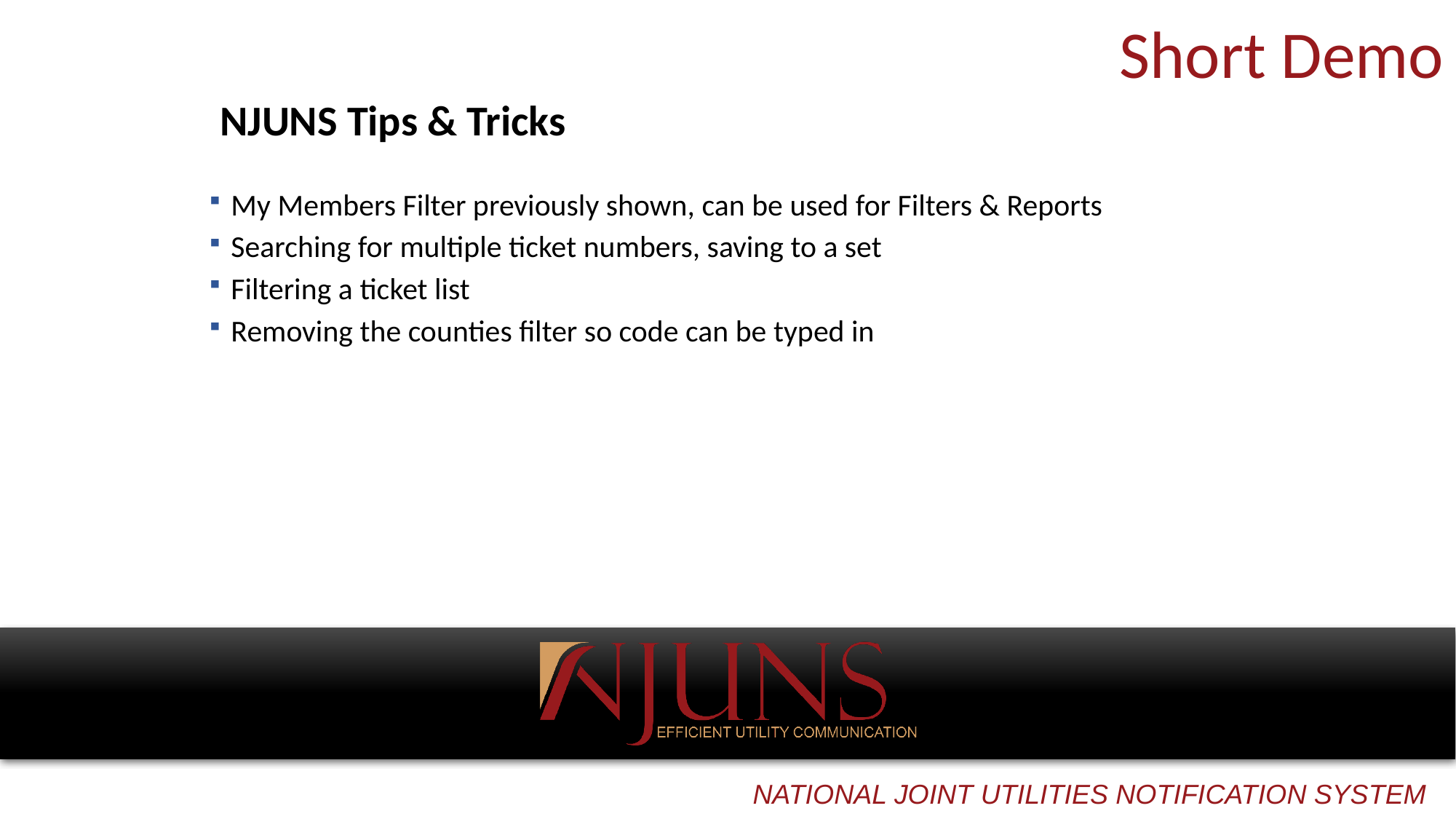

# Short Demo

NJUNS Tips & Tricks

My Members Filter previously shown, can be used for Filters & Reports
Searching for multiple ticket numbers, saving to a set
Filtering a ticket list
Removing the counties filter so code can be typed in